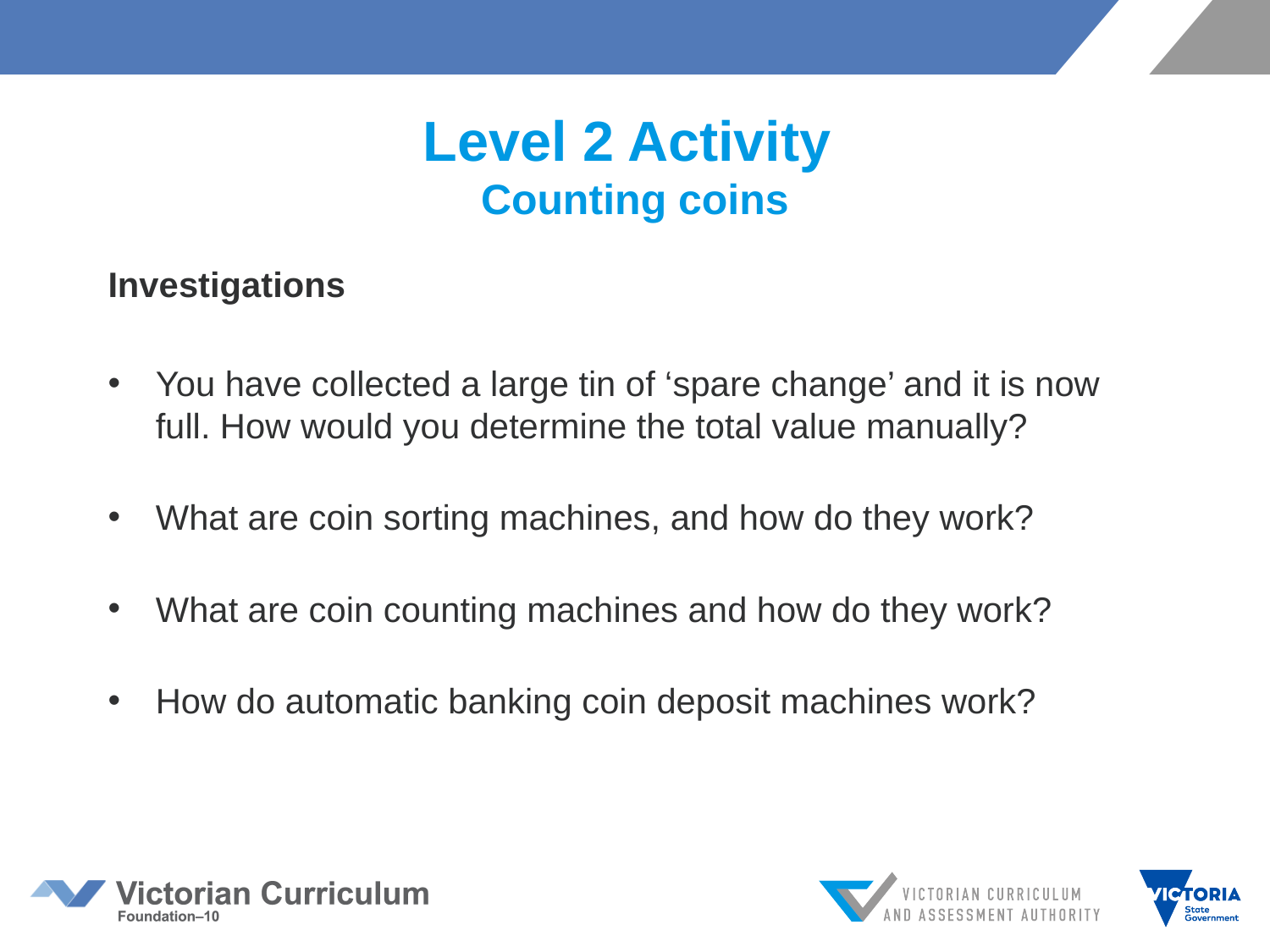

# Level 2 Activity Counting coins
Investigations

You have collected a large tin of ‘spare change’ and it is now full. How would you determine the total value manually?
What are coin sorting machines, and how do they work?
What are coin counting machines and how do they work?
How do automatic banking coin deposit machines work?